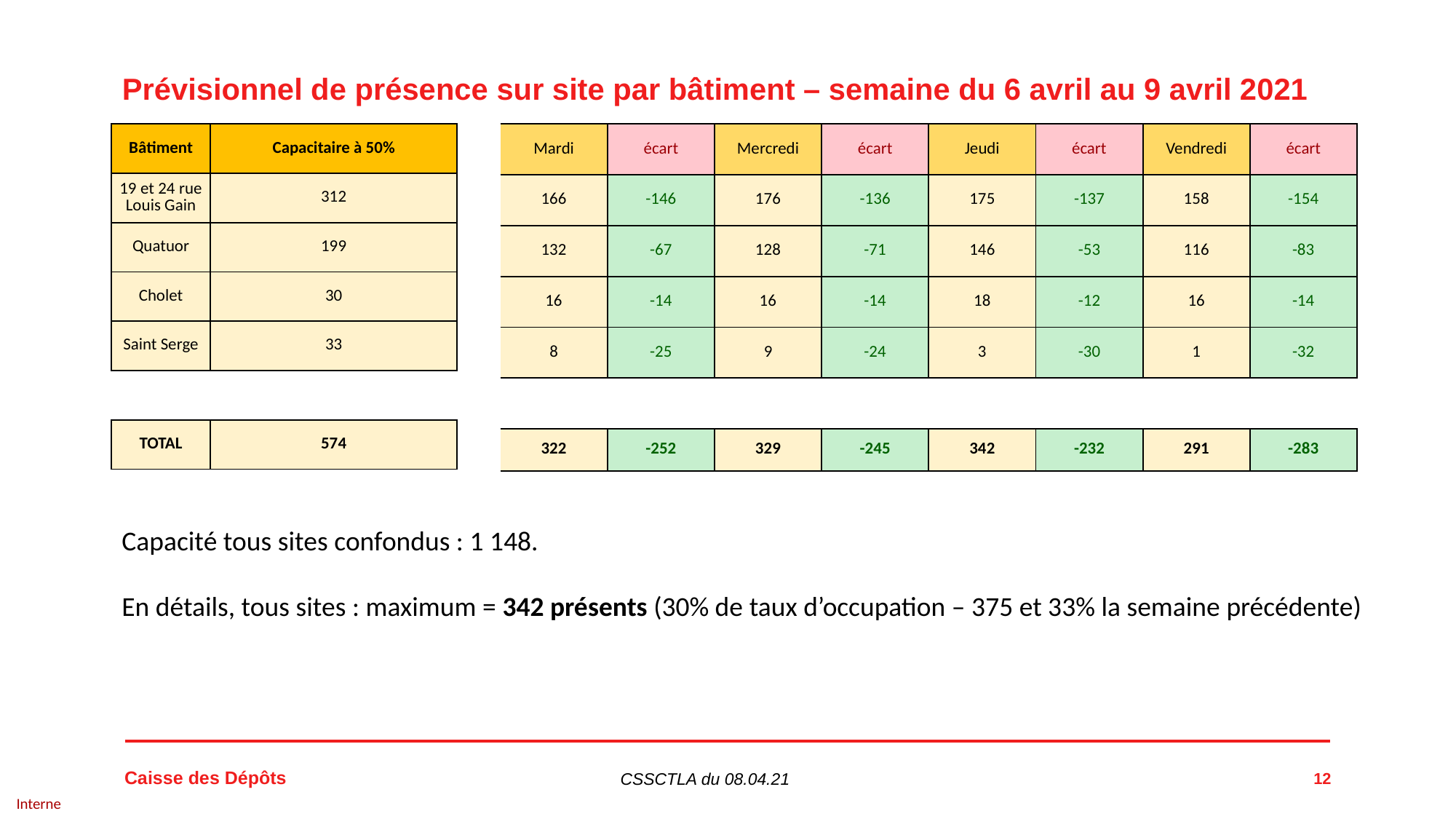

# Prévisionnel de présence sur site par bâtiment – semaine du 6 avril au 9 avril 2021
| Bâtiment | Capacitaire à 50% |
| --- | --- |
| 19 et 24 rue Louis Gain | 312 |
| Quatuor | 199 |
| Cholet | 30 |
| Saint Serge | 33 |
|  |  |
| TOTAL | 574 |
| Mardi | écart | Mercredi | écart | Jeudi | écart | Vendredi | écart |
| --- | --- | --- | --- | --- | --- | --- | --- |
| 166 | -146 | 176 | -136 | 175 | -137 | 158 | -154 |
| 132 | -67 | 128 | -71 | 146 | -53 | 116 | -83 |
| 16 | -14 | 16 | -14 | 18 | -12 | 16 | -14 |
| 8 | -25 | 9 | -24 | 3 | -30 | 1 | -32 |
|  |  |  |  |  |  |  |  |
| 322 | -252 | 329 | -245 | 342 | -232 | 291 | -283 |
Capacité tous sites confondus : 1 148.

En détails, tous sites : maximum = 342 présents (30% de taux d’occupation – 375 et 33% la semaine précédente)
12
CSSCTLA du 08.04.21